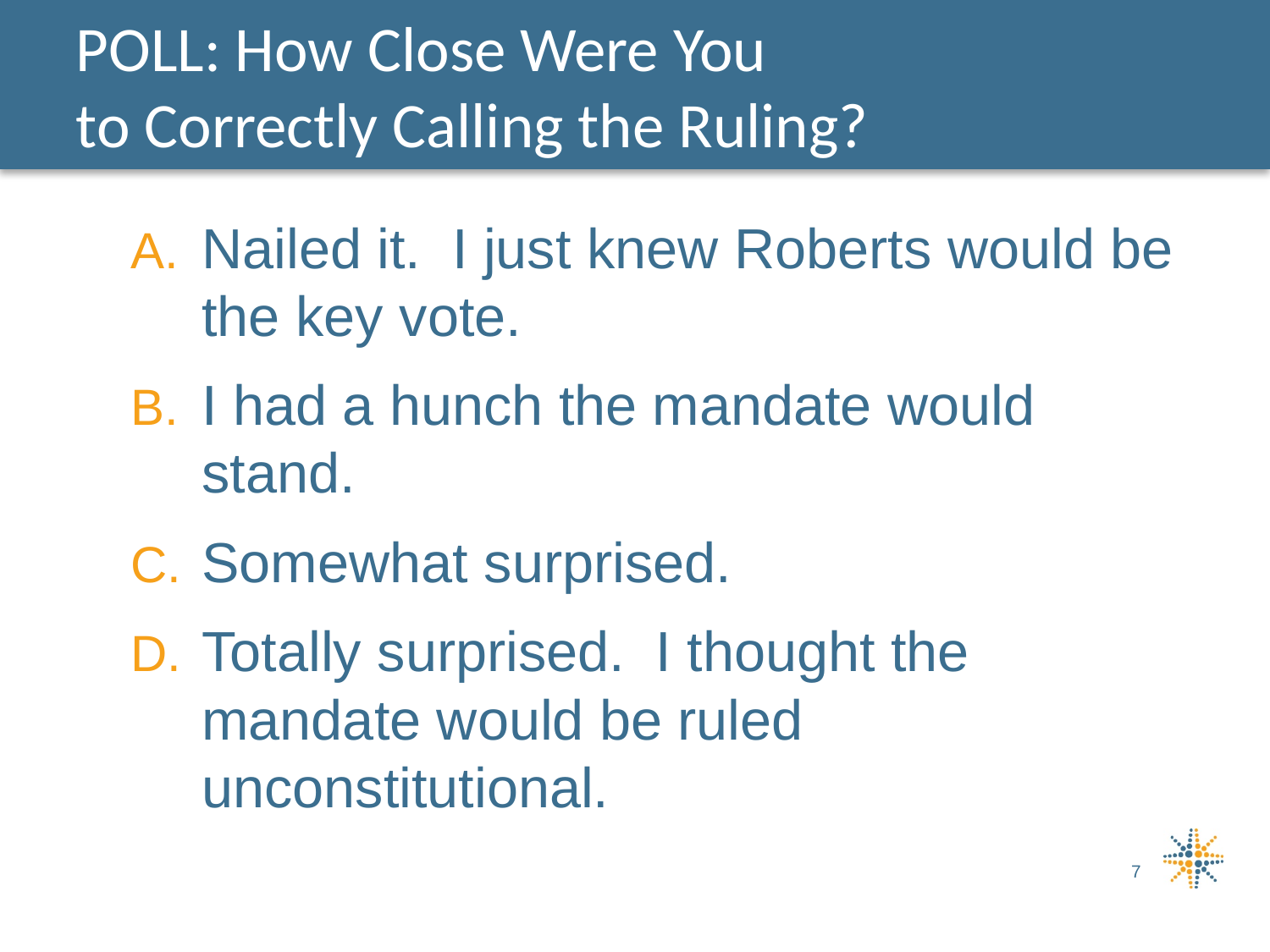

# POLL: How Close Were You to Correctly Calling the Ruling?
Nailed it.  I just knew Roberts would be the key vote.
I had a hunch the mandate would stand.
Somewhat surprised.
Totally surprised.  I thought the mandate would be ruled unconstitutional.

7